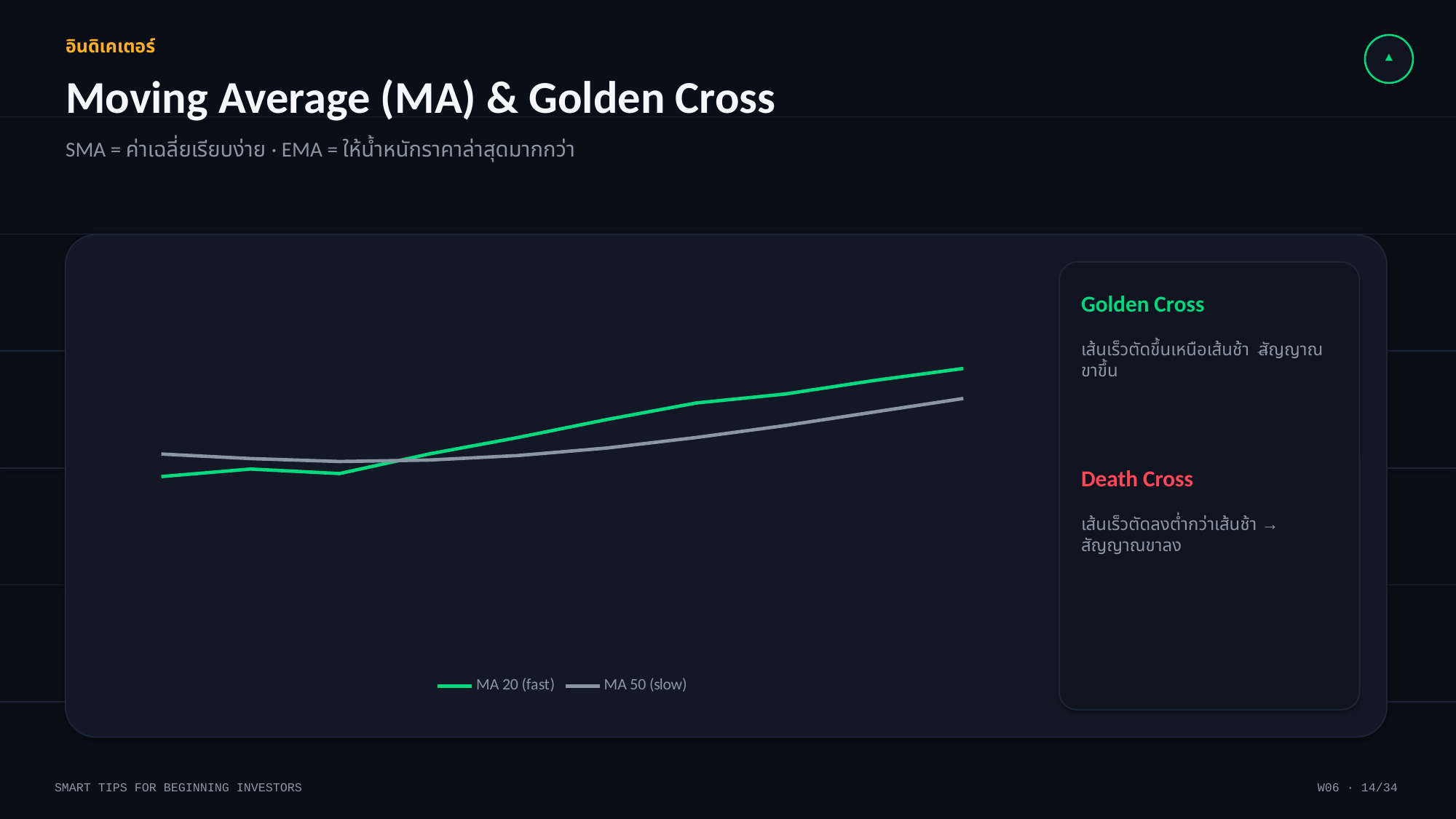

▲
อินดิเคเตอร์

Moving Average (MA) & Golden Cross
SMA = ค่าเฉลี่ยเรียบง่าย · EMA = ให้น้ำหนักราคาล่าสุดมากกว่า

### Chart

| Category | MA 20 (fast) | MA 50 (slow) |
|---|---|---|
| 1 | 12.0 | 13.5 |
| 2 | 12.5 | 13.2 |
| 3 | 12.2 | 13.0 |
| 4 | 13.5 | 13.1 |
| 5 | 14.6 | 13.4 |
| 6 | 15.8 | 13.9 |
| 7 | 16.9 | 14.6 |
| 8 | 17.5 | 15.4 |
| 9 | 18.4 | 16.3 |
| 10 | 19.2 | 17.2 |
Golden Cross
เส้นเร็วตัดขึ้นเหนือเส้นช้า → สัญญาณขาขึ้น
Death Cross
เส้นเร็วตัดลงต่ำกว่าเส้นช้า → สัญญาณขาลง
SMART TIPS FOR BEGINNING INVESTORS
W06 · 14/34